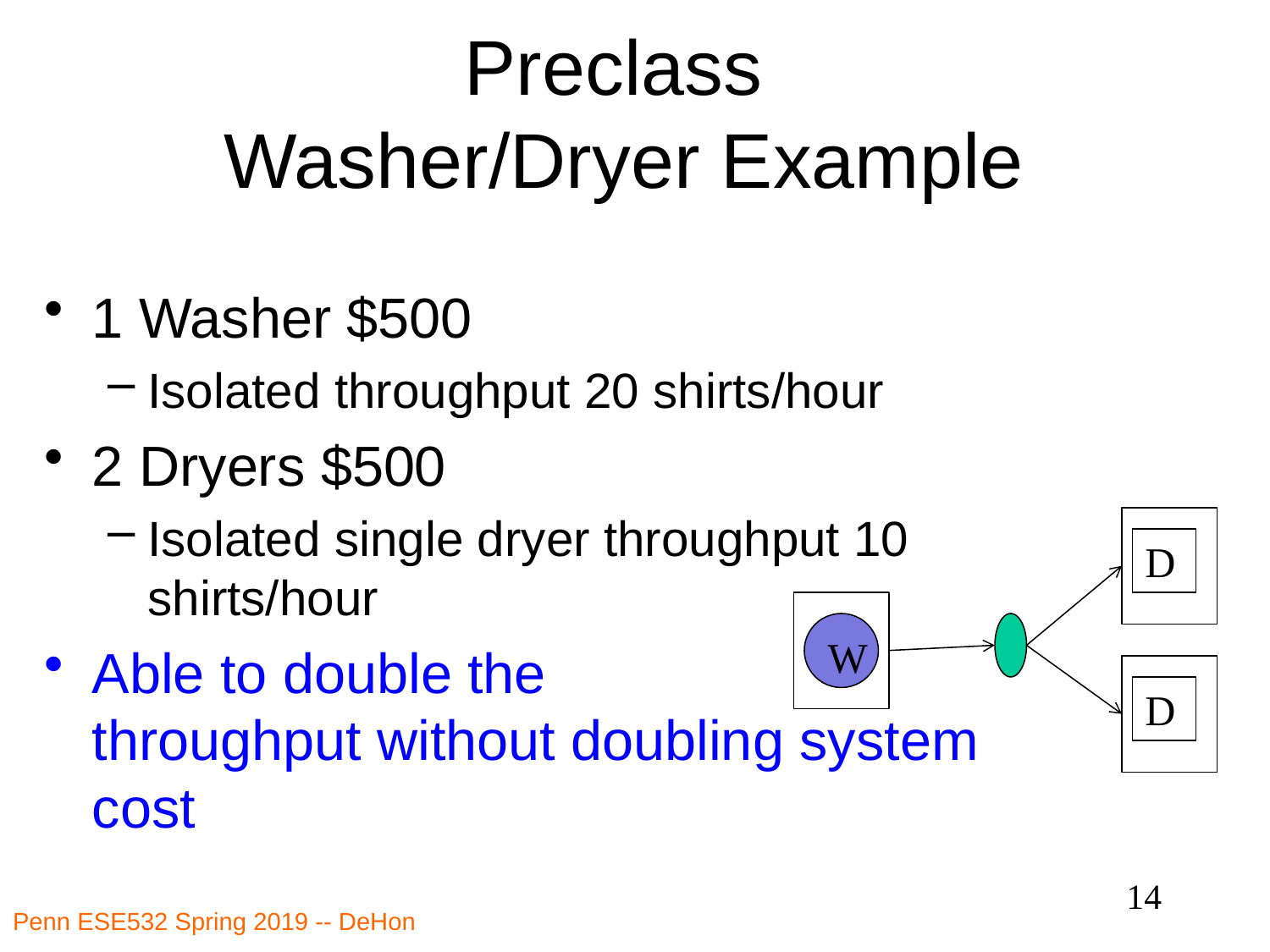

# Preclass Washer/Dryer Example
1 Washer $500
Isolated throughput 20 shirts/hour
2 Dryers $500
Isolated single dryer throughput 10 shirts/hour
Able to double the
throughput without doubling system cost

D

W

D
14
Penn ESE532 Spring 2019 -- DeHon